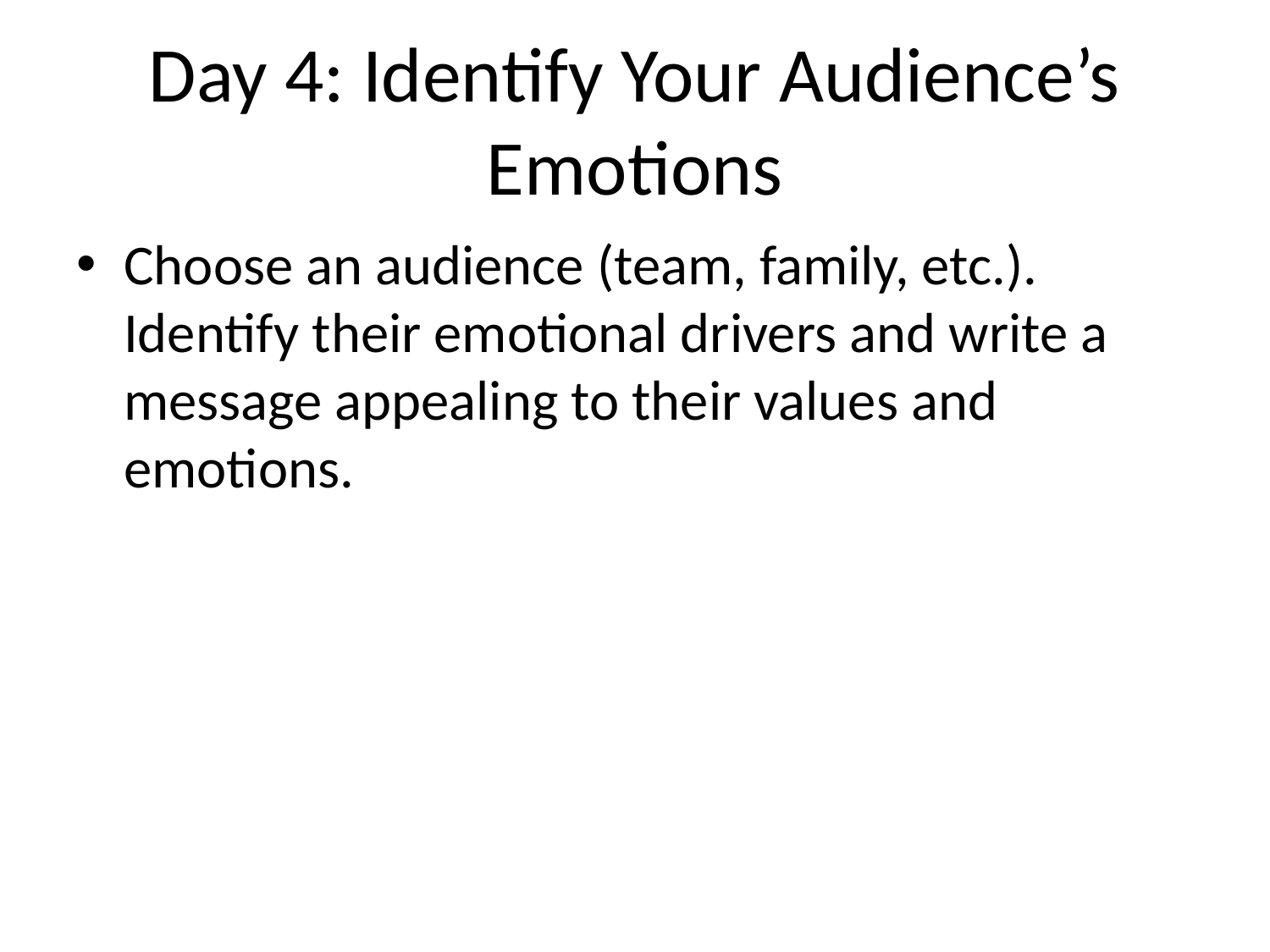

# Day 4: Identify Your Audience’s Emotions
Choose an audience (team, family, etc.). Identify their emotional drivers and write a message appealing to their values and emotions.